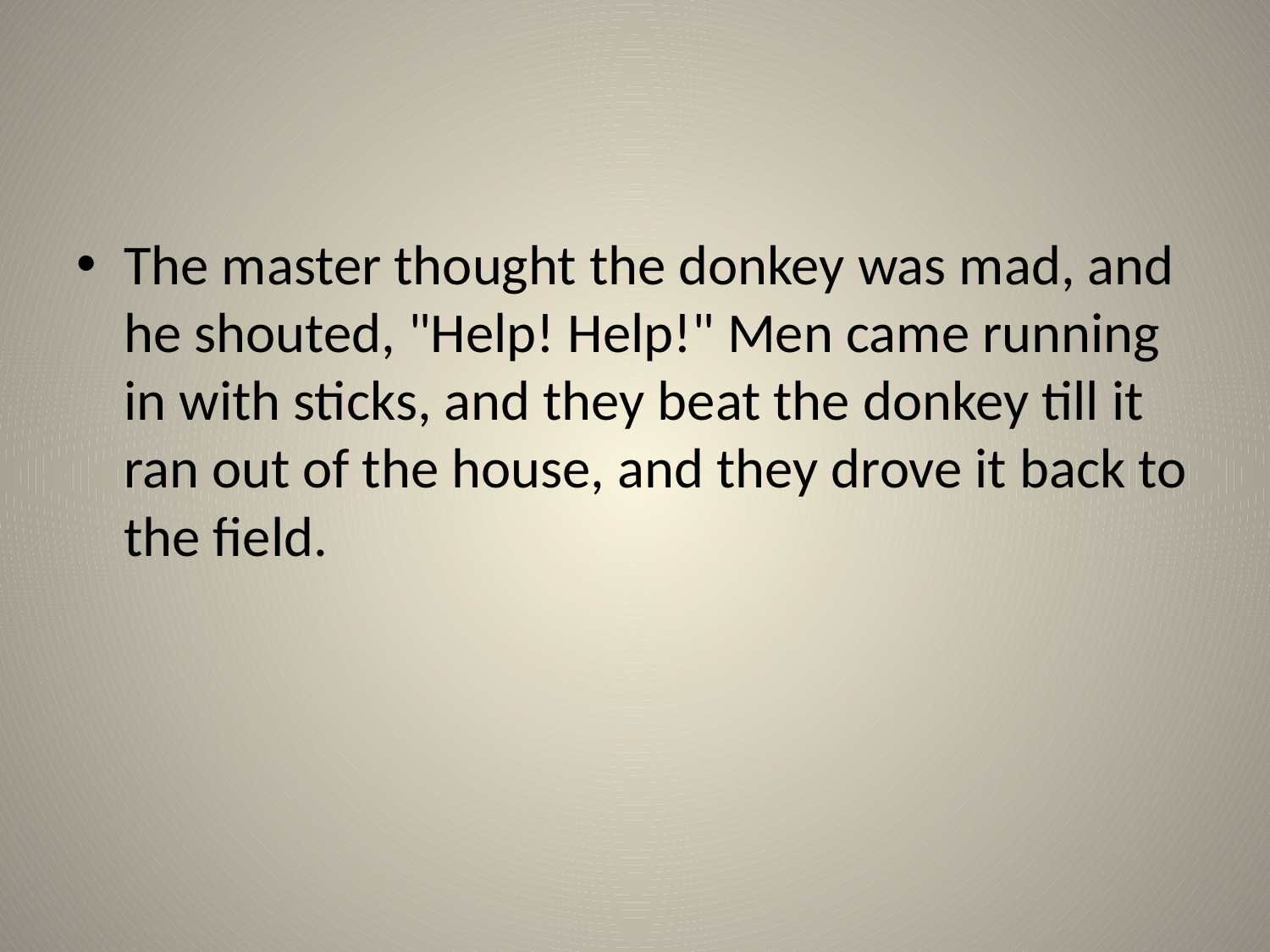

#
The master thought the donkey was mad, and he shouted, "Help! Help!" Men came running in with sticks, and they beat the donkey till it ran out of the house, and they drove it back to the field.